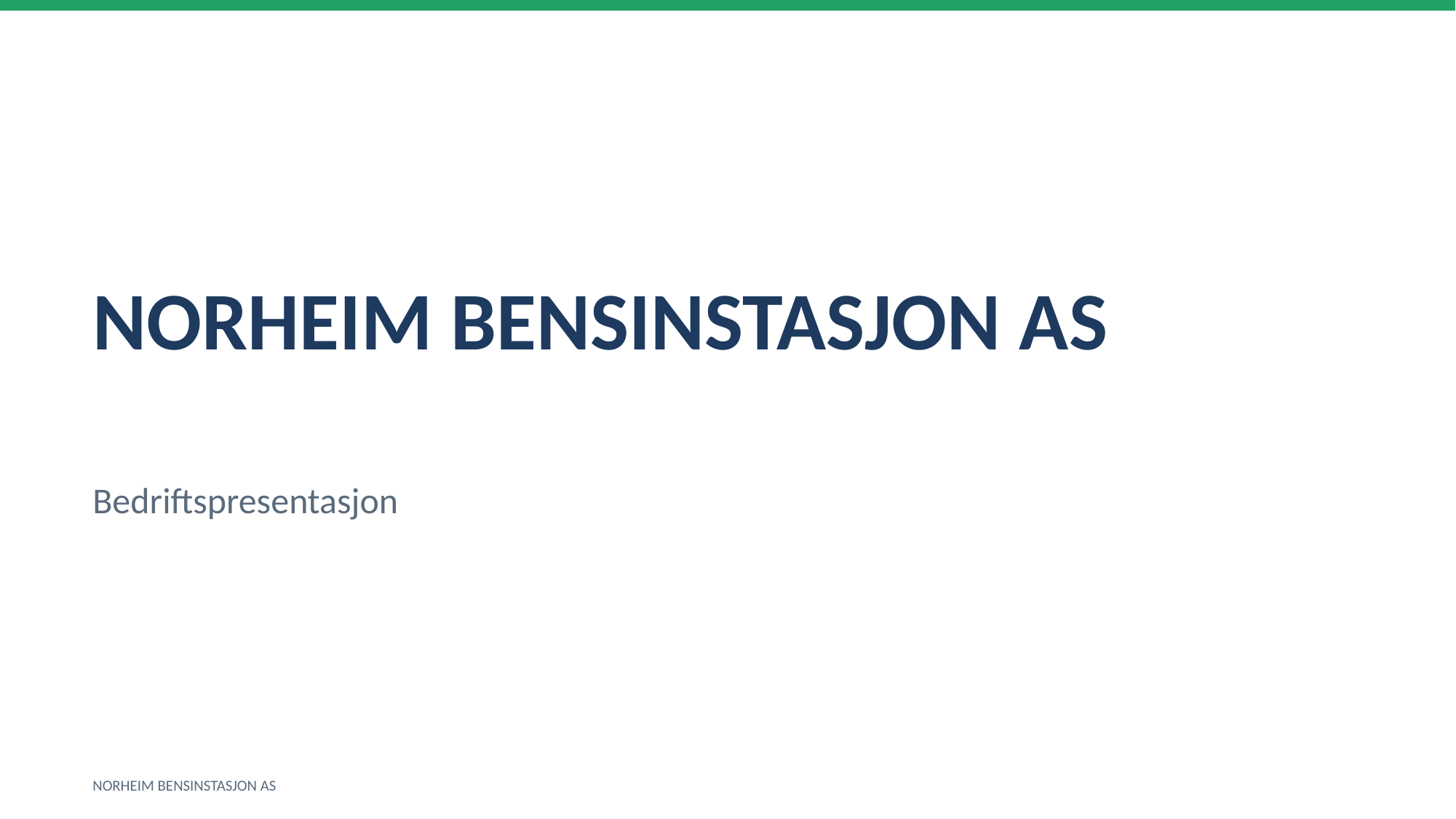

NORHEIM BENSINSTASJON AS
Bedriftspresentasjon
NORHEIM BENSINSTASJON AS